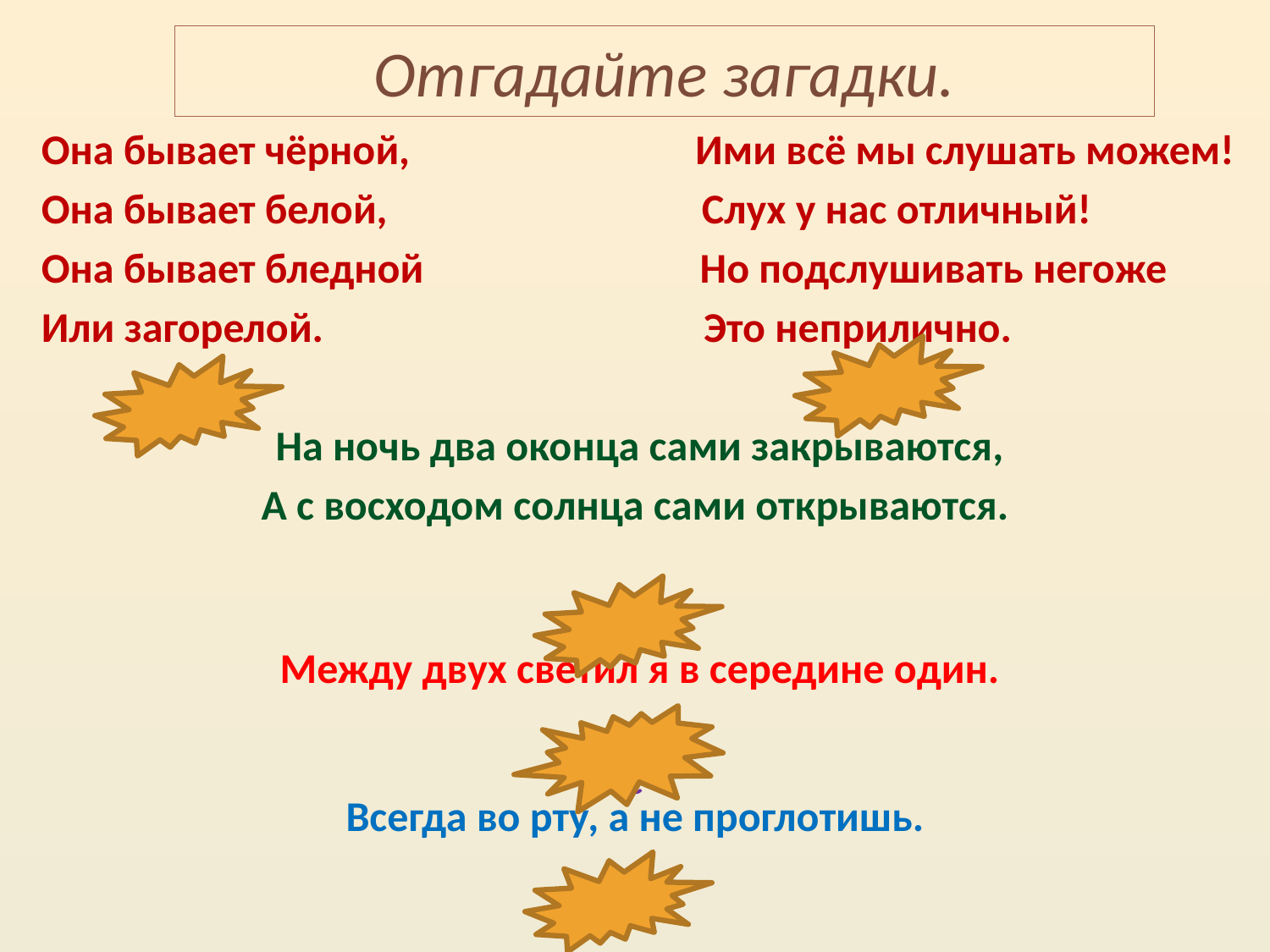

# Отгадайте загадки.
   Она бывает чёрной,                              Ими всё мы слушать можем!
   Она бывает белой,                                 Слух у нас отличный!
   Она бывает бледной                             Но подслушивать негоже
   Или загорелой.                                        Это неприлично.

 На ночь два оконца сами закрываются,
А с восходом солнца сами открываются.

  Между двух светил я в середине один.

Всегда во рту, а не проглотишь.

УШИ
КОЖА

ГЛАЗА

 НОС

ЯЗЫК